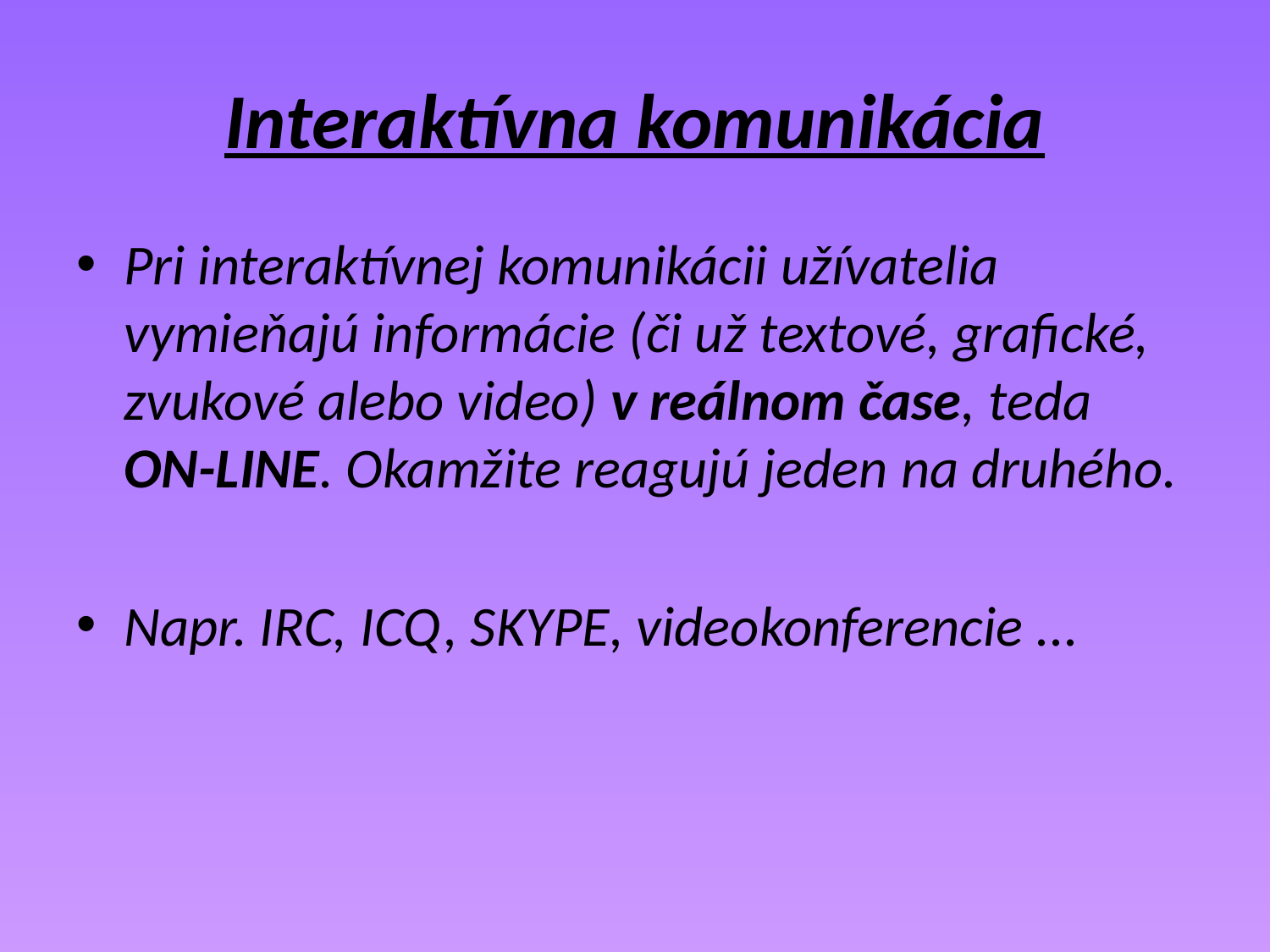

# Interaktívna komunikácia
Pri interaktívnej komunikácii užívatelia vymieňajú informácie (či už textové, grafické, zvukové alebo video) v reálnom čase, teda  ON-LINE. Okamžite reagujú jeden na druhého.

Napr. IRC, ICQ, SKYPE, videokonferencie ...